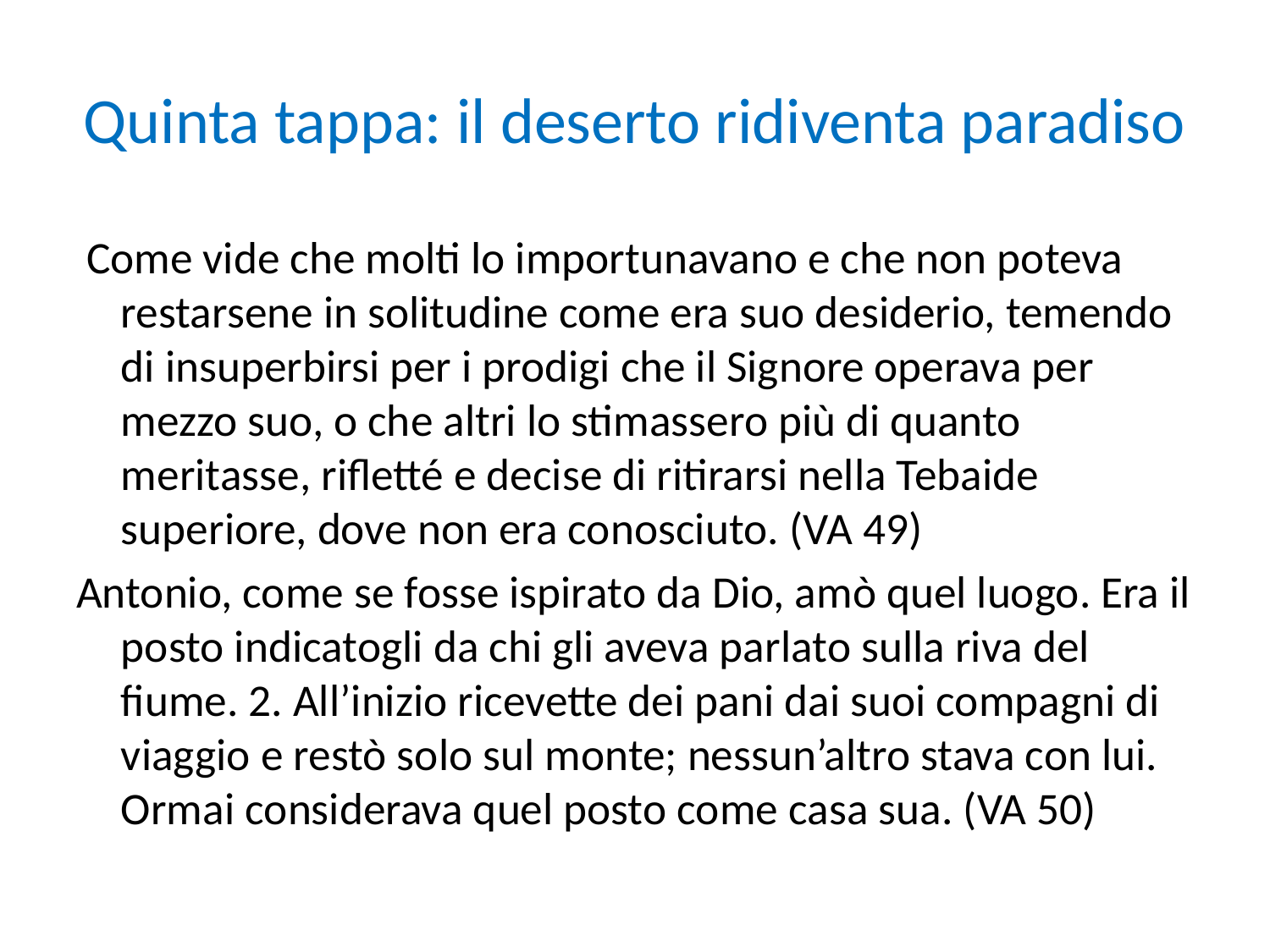

# Quinta tappa: il deserto ridiventa paradiso
 Come vide che molti lo importunavano e che non poteva restarsene in solitudine come era suo desiderio, temendo di insuperbirsi per i prodigi che il Signore operava per mezzo suo, o che altri lo stimassero più di quanto meritasse, rifletté e decise di ritirarsi nella Tebaide superiore, dove non era conosciuto. (VA 49)
Antonio, come se fosse ispirato da Dio, amò quel luogo. Era il posto indicatogli da chi gli aveva parlato sulla riva del fiume. 2. All’inizio ricevette dei pani dai suoi compagni di viaggio e restò solo sul monte; nessun’altro stava con lui. Ormai considerava quel posto come casa sua. (VA 50)